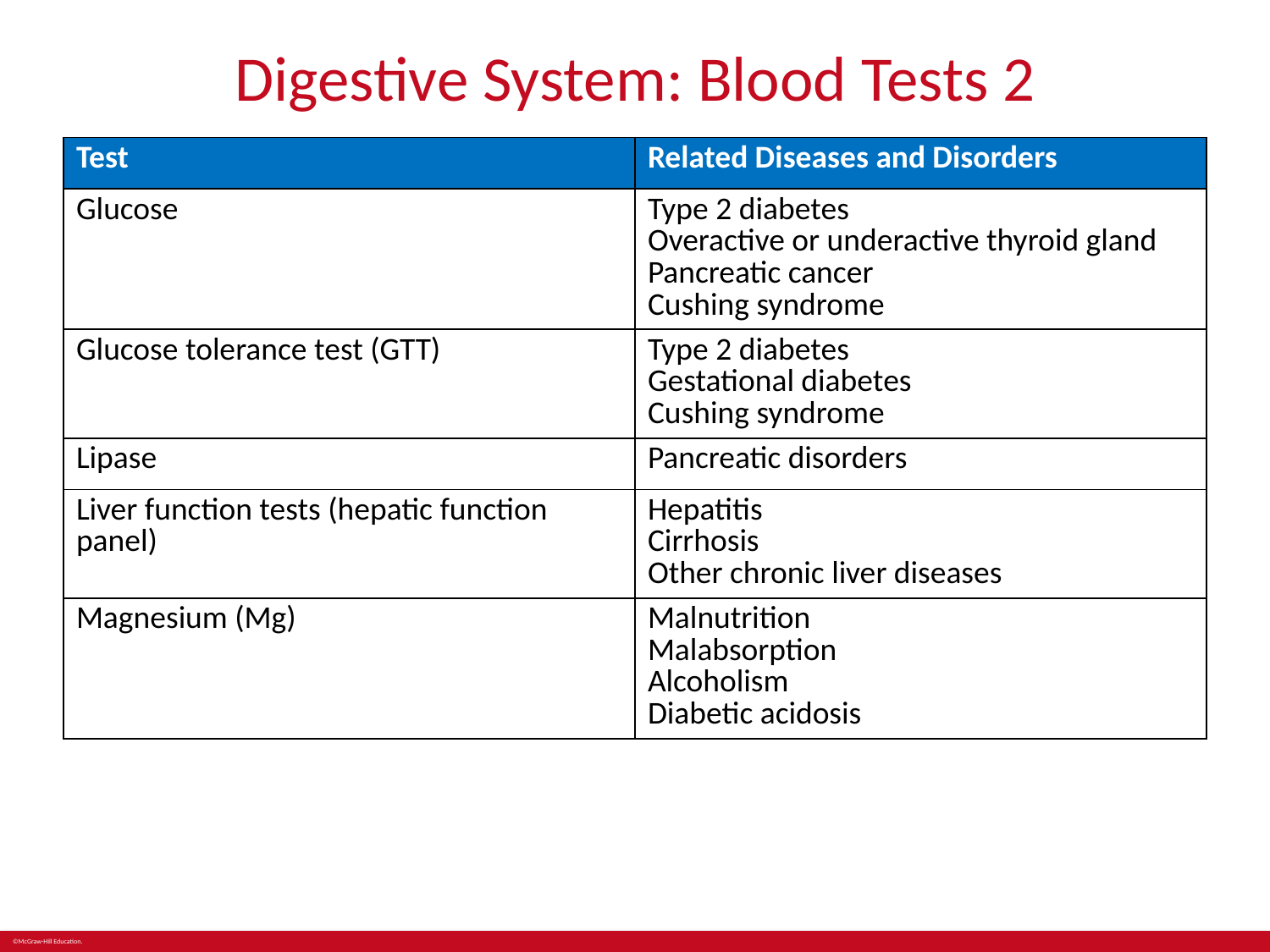

# Digestive System: Blood Tests 2
| Test | Related Diseases and Disorders |
| --- | --- |
| Glucose | Type 2 diabetes Overactive or underactive thyroid gland Pancreatic cancer Cushing syndrome |
| Glucose tolerance test (GTT) | Type 2 diabetes Gestational diabetes Cushing syndrome |
| Lipase | Pancreatic disorders |
| Liver function tests (hepatic function panel) | Hepatitis Cirrhosis Other chronic liver diseases |
| Magnesium (Mg) | Malnutrition Malabsorption Alcoholism Diabetic acidosis |